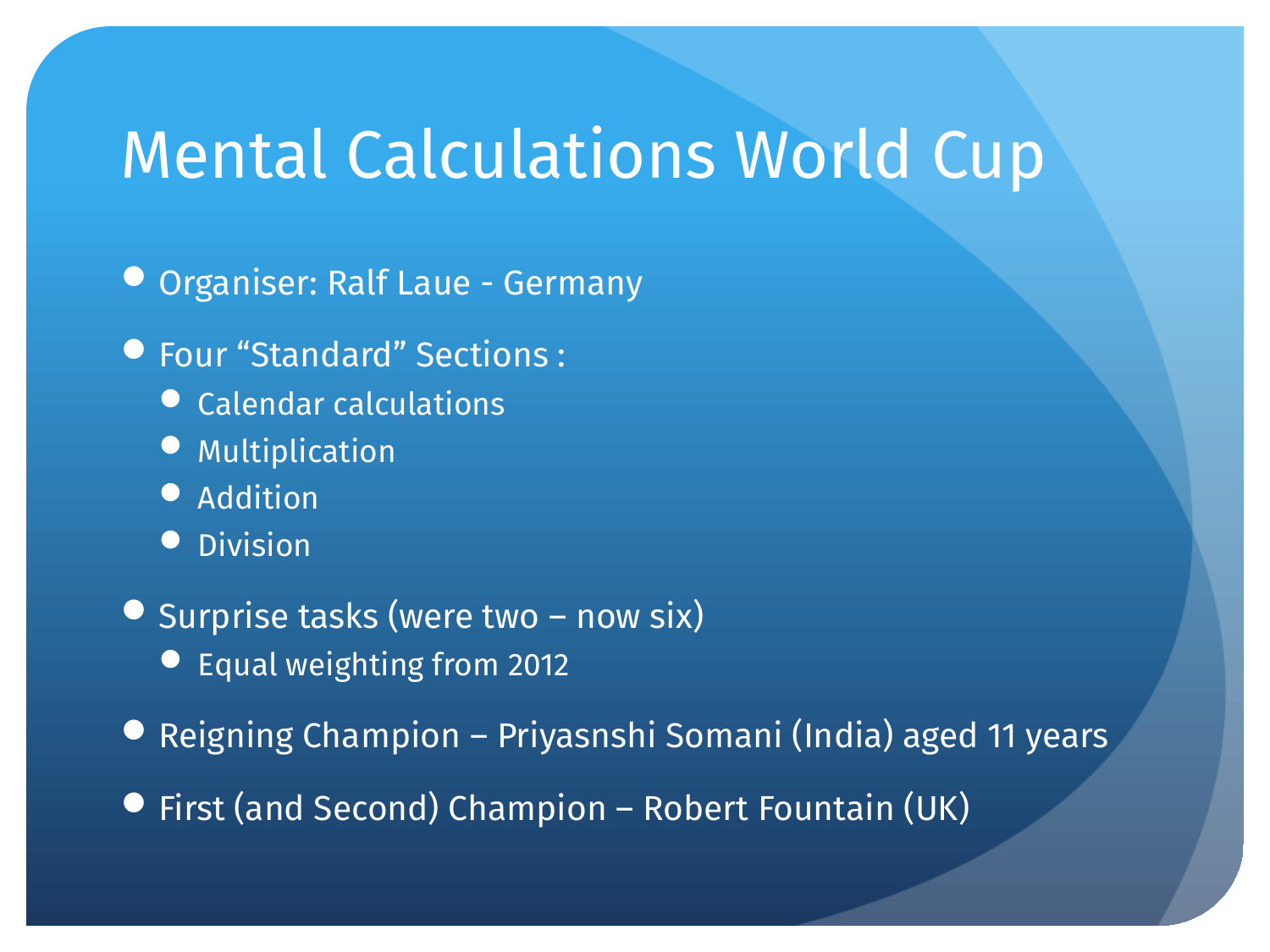

# Mental Calculations World Cup
Organiser: Ralf Laue - Germany
Four “Standard” Sections :
Calendar calculations
Multiplication
Addition
Division
Surprise tasks (were two – now six)
Equal weighting from 2012
Reigning Champion – Priyasnshi Somani (India) aged 11 years
First (and Second) Champion – Robert Fountain (UK)